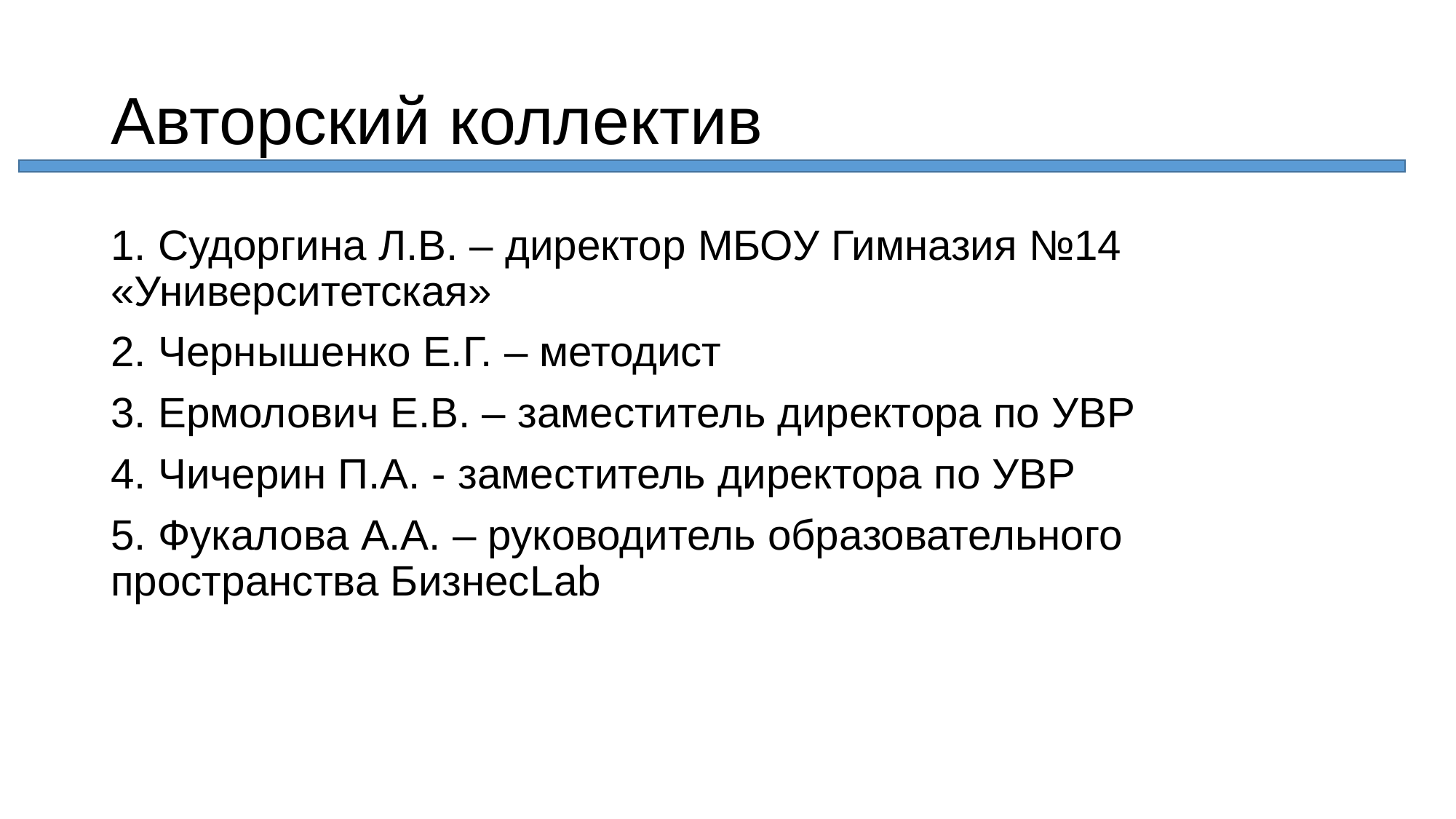

# Авторский коллектив

1. Судоргина Л.В. – директор МБОУ Гимназия №14 «Университетская»
2. Чернышенко Е.Г. – методист
3. Ермолович Е.В. – заместитель директора по УВР
4. Чичерин П.А. - заместитель директора по УВР
5. Фукалова А.А. – руководитель образовательного пространства БизнесLab